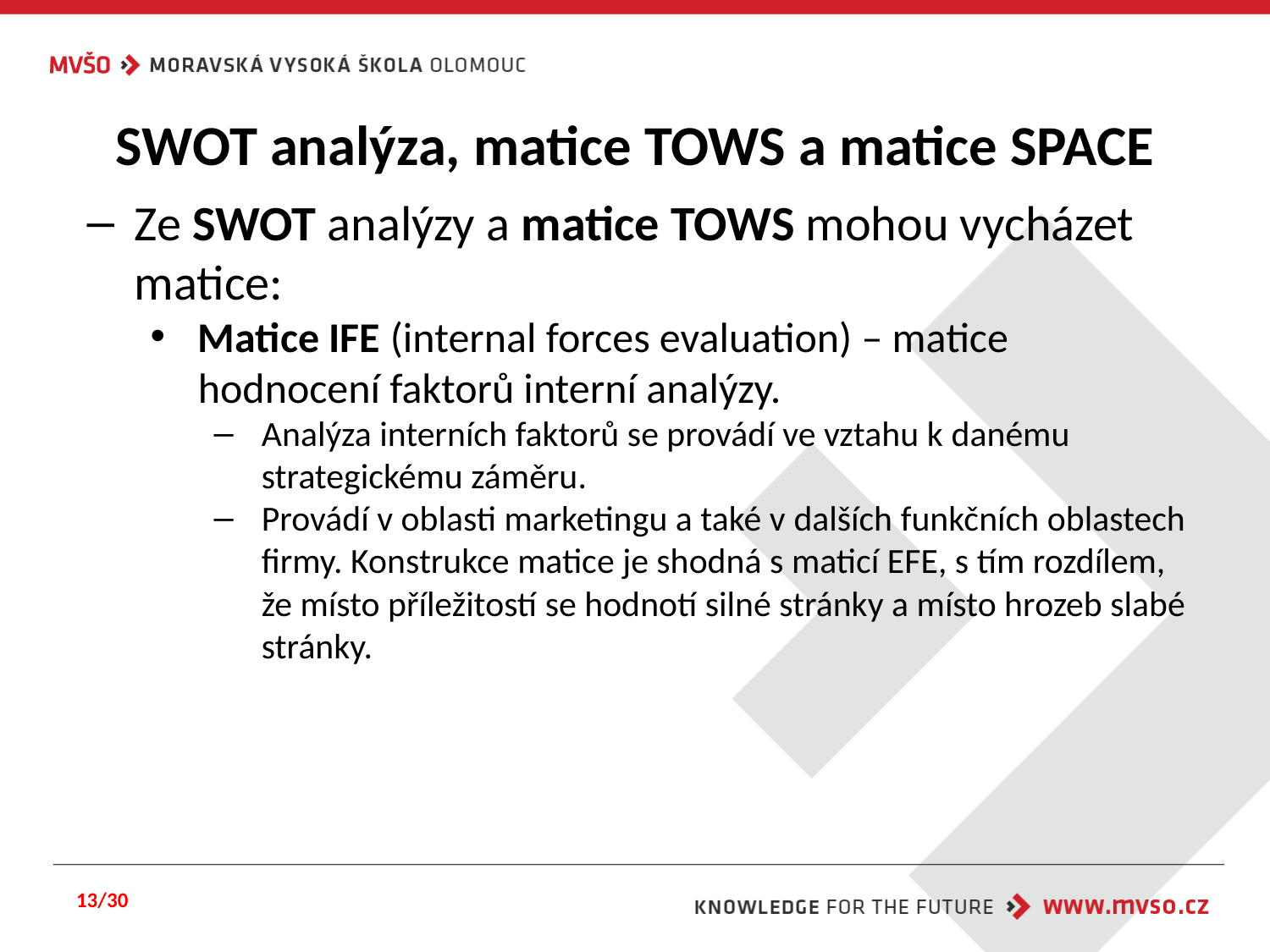

# SWOT analýza, matice TOWS a matice SPACE
Ze SWOT analýzy a matice TOWS mohou vycházet matice:
Matice IFE (internal forces evaluation) – matice hodnocení faktorů interní analýzy.
Analýza interních faktorů se provádí ve vztahu k danému strategickému záměru.
Provádí v oblasti marketingu a také v dalších funkčních oblastech firmy. Konstrukce matice je shodná s maticí EFE, s tím rozdílem, že místo příležitostí se hodnotí silné stránky a místo hrozeb slabé stránky.
13/30